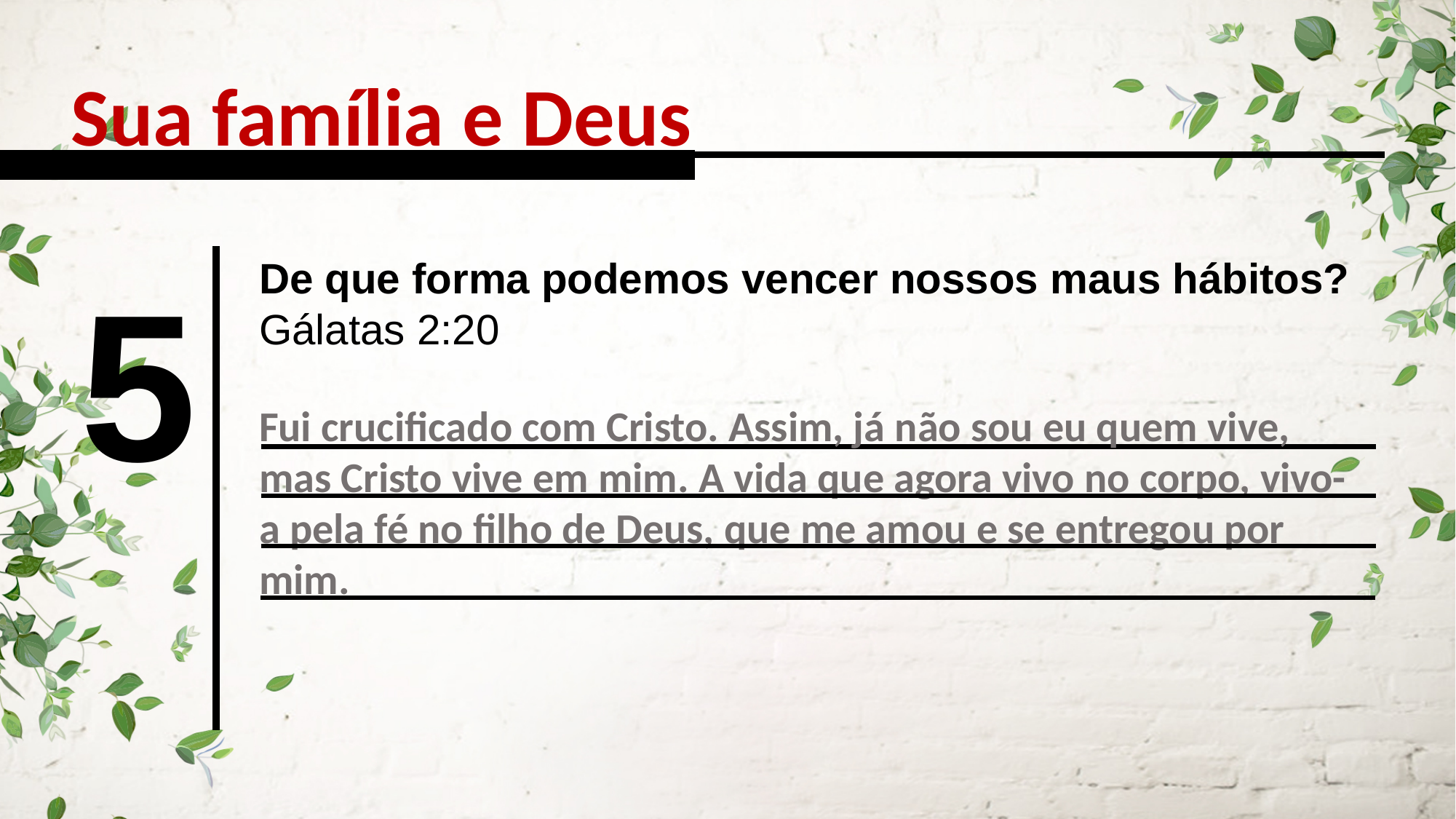

Sua família e Deus

5
De que forma podemos vencer nossos maus hábitos? Gálatas 2:20
Fui crucificado com Cristo. Assim, já não sou eu quem vive, mas Cristo vive em mim. A vida que agora vivo no corpo, vivo-a pela fé no filho de Deus, que me amou e se entregou por mim.